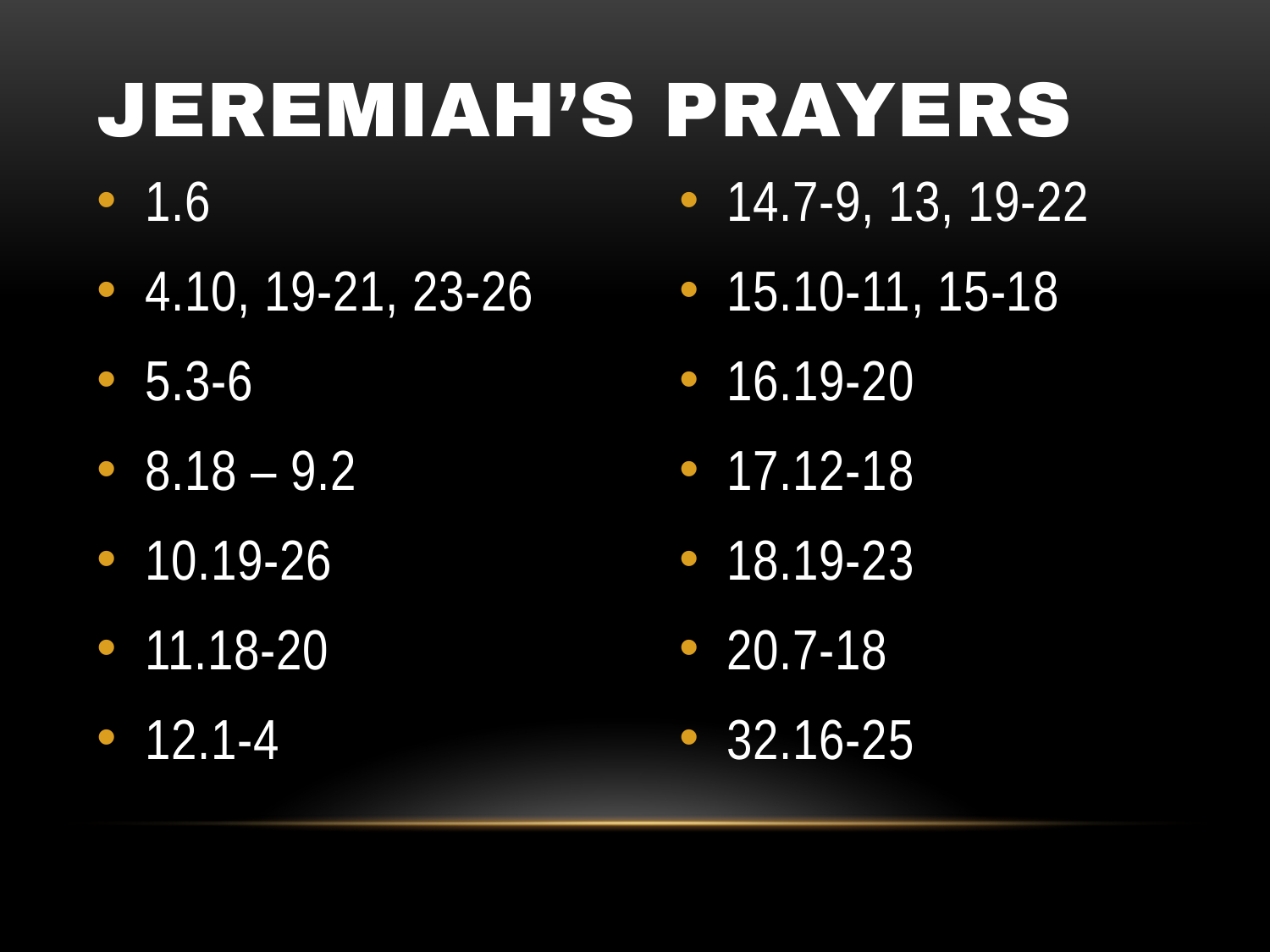

# Jeremiah’s Prayers
1.6
4.10, 19-21, 23-26
5.3-6
8.18 – 9.2
10.19-26
11.18-20
12.1-4
14.7-9, 13, 19-22
15.10-11, 15-18
16.19-20
17.12-18
18.19-23
20.7-18
32.16-25